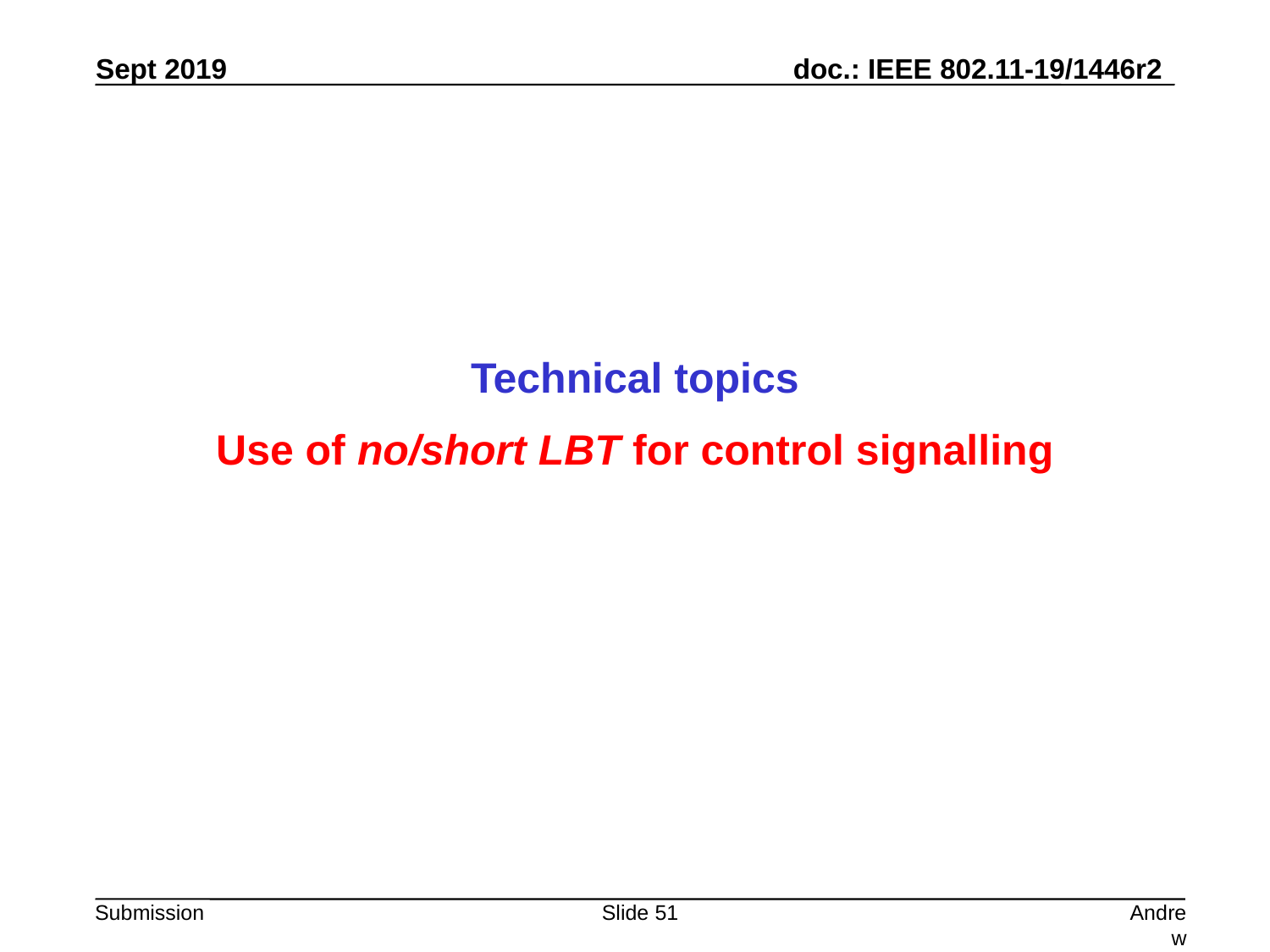

Technical topics
Use of no/short LBT for control signalling
Slide 51
Andrew Myles, Cisco